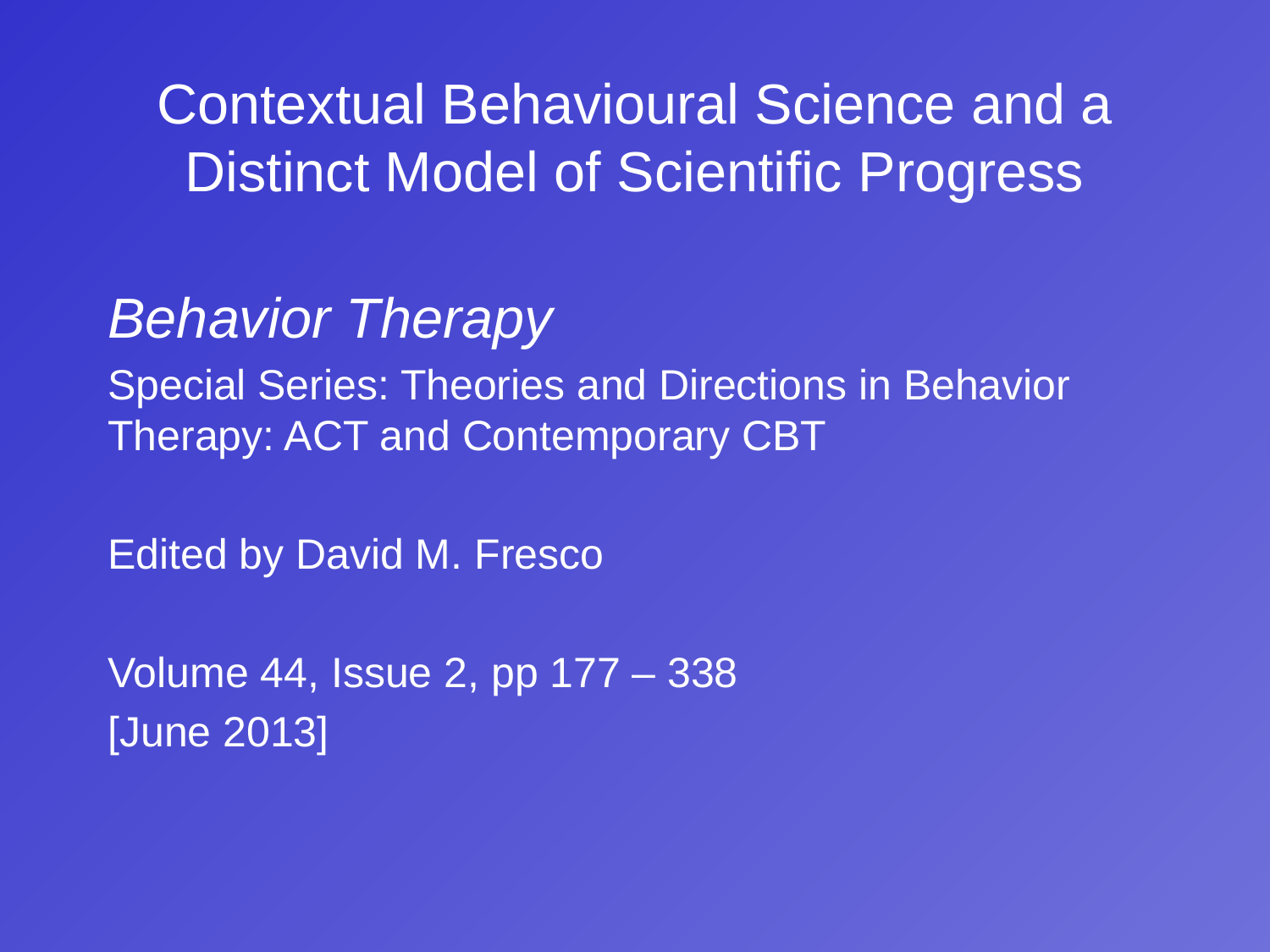

# Contextual Behavioural Science and a Distinct Model of Scientific Progress
Behavior Therapy
Special Series: Theories and Directions in Behavior Therapy: ACT and Contemporary CBT

Edited by David M. Fresco

Volume 44, Issue 2, pp 177 – 338
[June 2013]